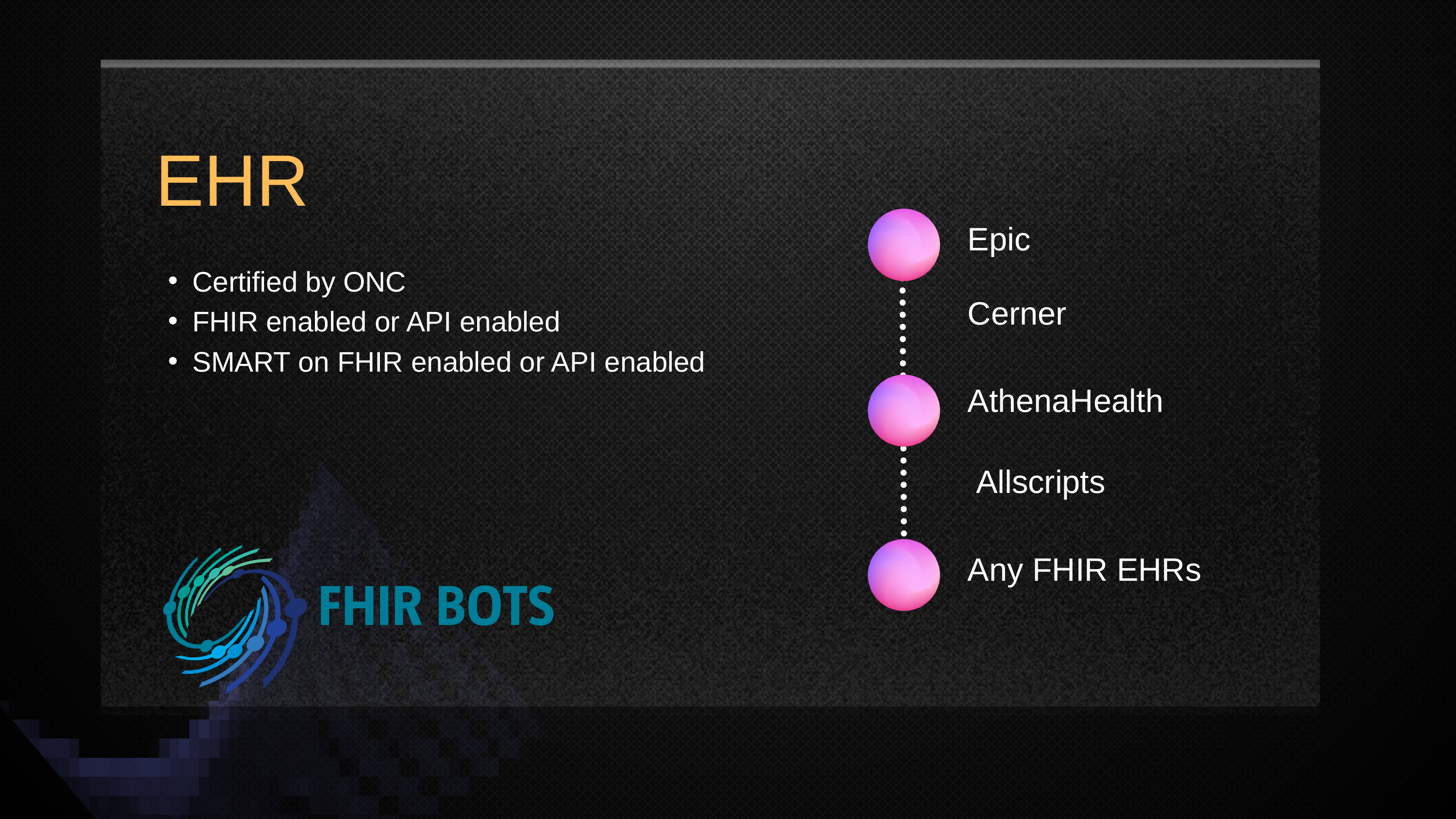

EHR

Epic
Certified by ONC
FHIR enabled or API enabled
SMART on FHIR enabled or API enabled
Cerner

AthenaHealth

Allscripts

Any FHIR EHRs